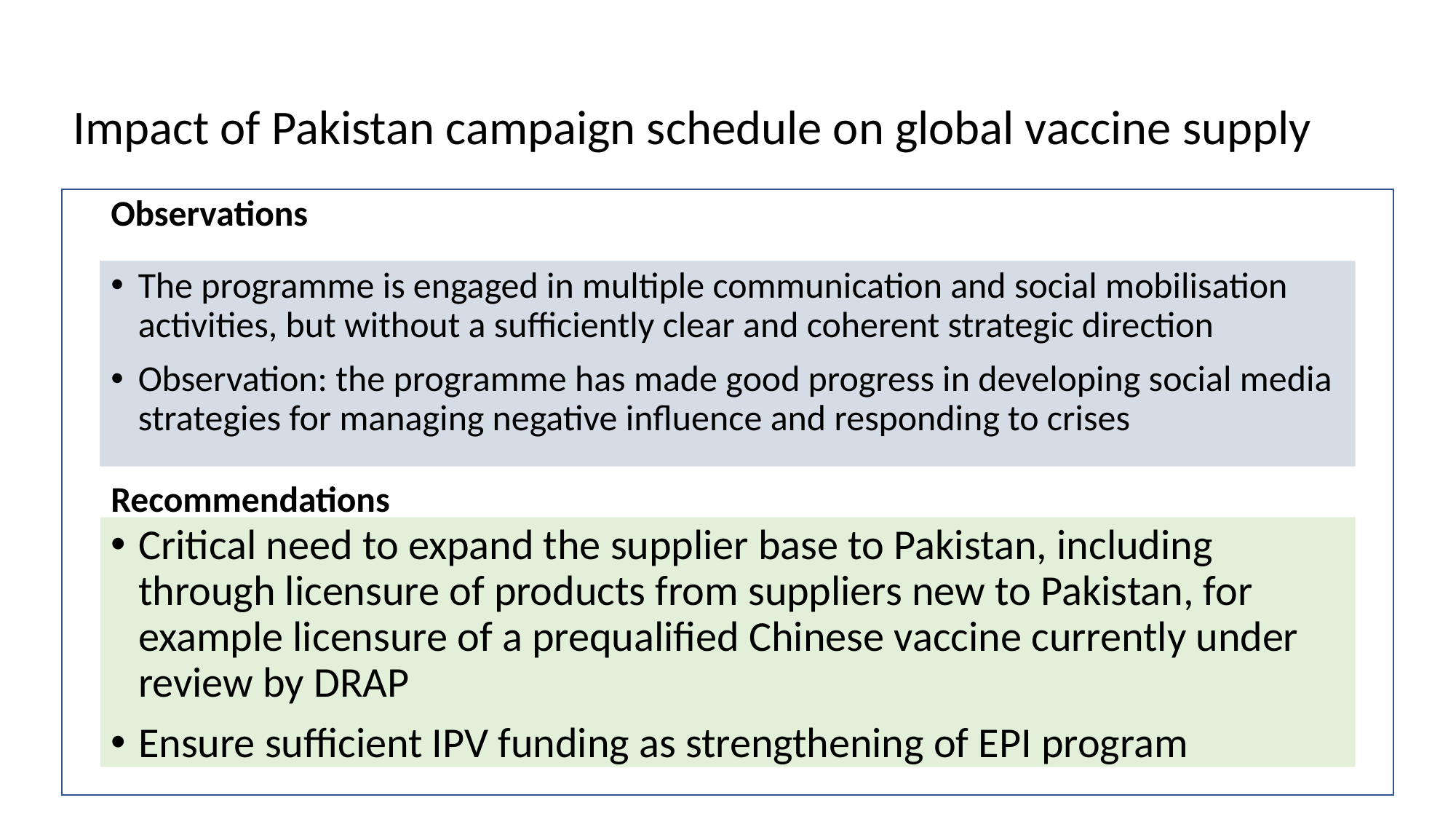

# Impact of Pakistan campaign schedule on global vaccine supply

Observations
The programme is engaged in multiple communication and social mobilisation activities, but without a sufficiently clear and coherent strategic direction
Observation: the programme has made good progress in developing social media strategies for managing negative influence and responding to crises
Recommendations

Critical need to expand the supplier base to Pakistan, including through licensure of products from suppliers new to Pakistan, for example licensure of a prequalified Chinese vaccine currently under review by DRAP
Ensure sufficient IPV funding as strengthening of EPI program